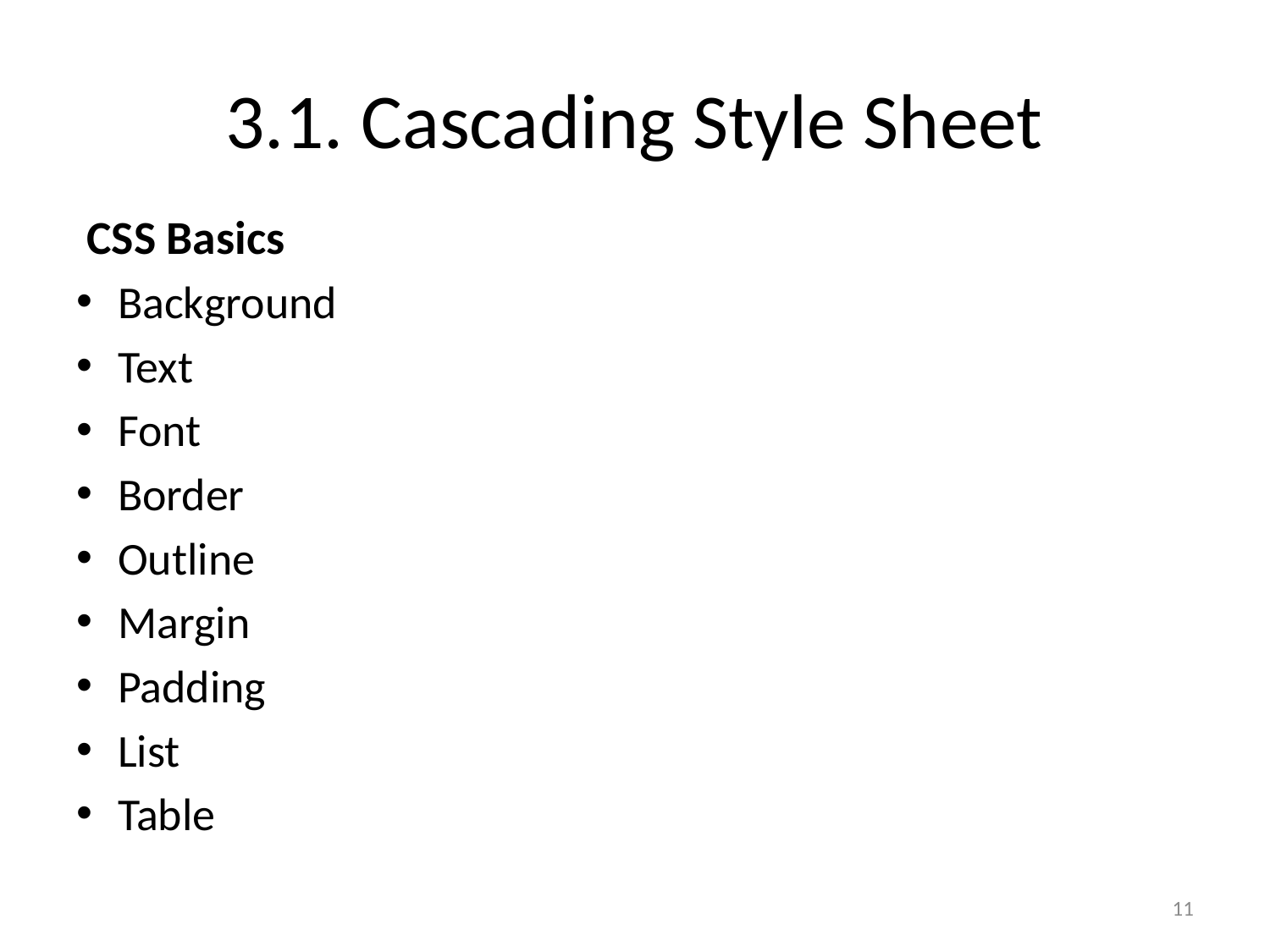

# 3.1. Cascading Style Sheet
 CSS Basics
Background
Text
Font
Border
Outline
Margin
Padding
List
Table

11